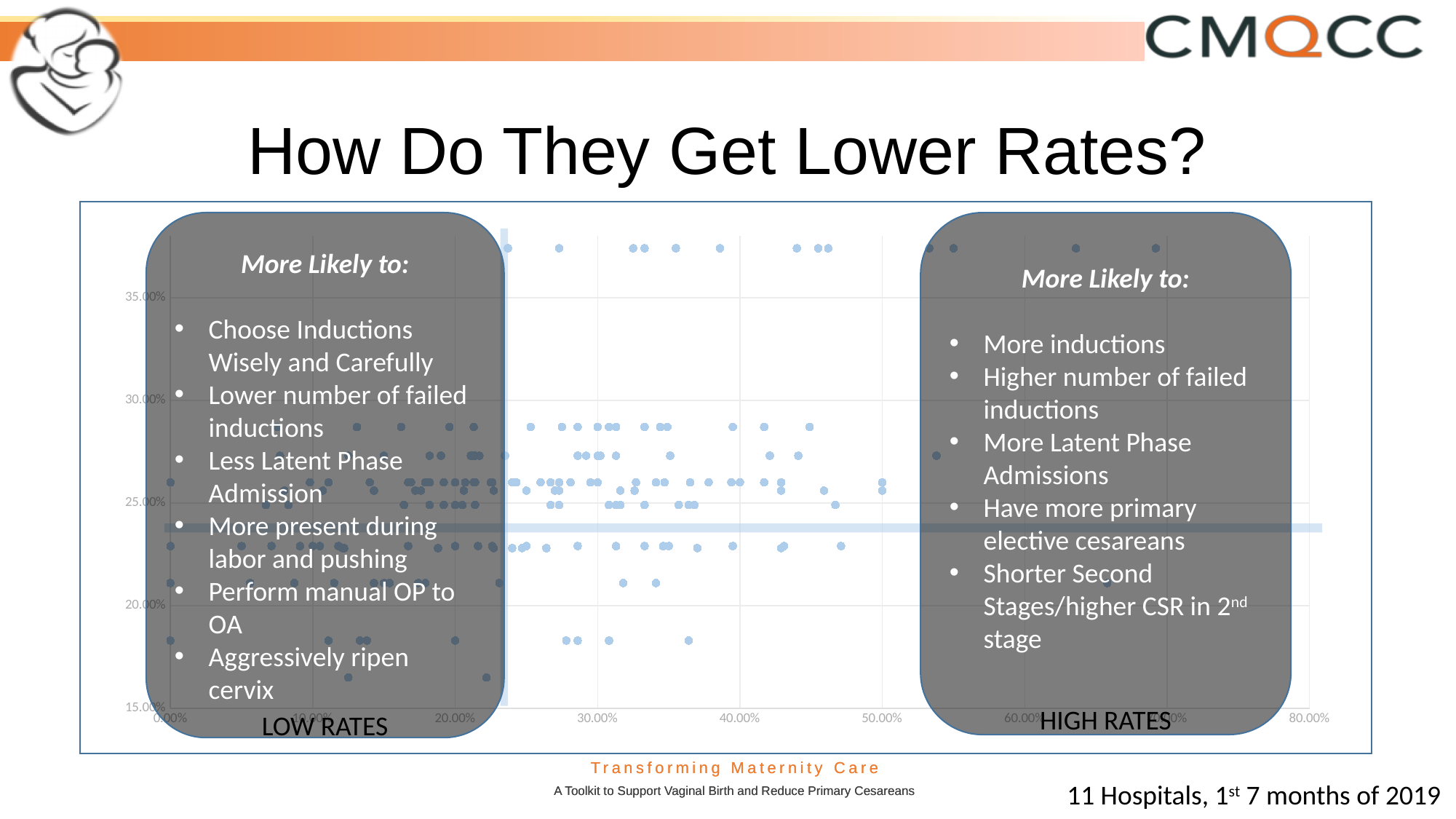

# How Do They Get Lower Rates?

### Chart:

| Category | Hosp Rate |
|---|---|
More Likely to:

Choose Inductions Wisely and Carefully
Lower number of failed inductions
Less Latent Phase Admission
More present during labor and pushing
Perform manual OP to OA
Aggressively ripen cervix
More Likely to:

More inductions
Higher number of failed inductions
More Latent Phase Admissions
Have more primary elective cesareans
Shorter Second Stages/higher CSR in 2nd stage

HIGH RATES
LOW RATES
11 Hospitals, 1st 7 months of 2019